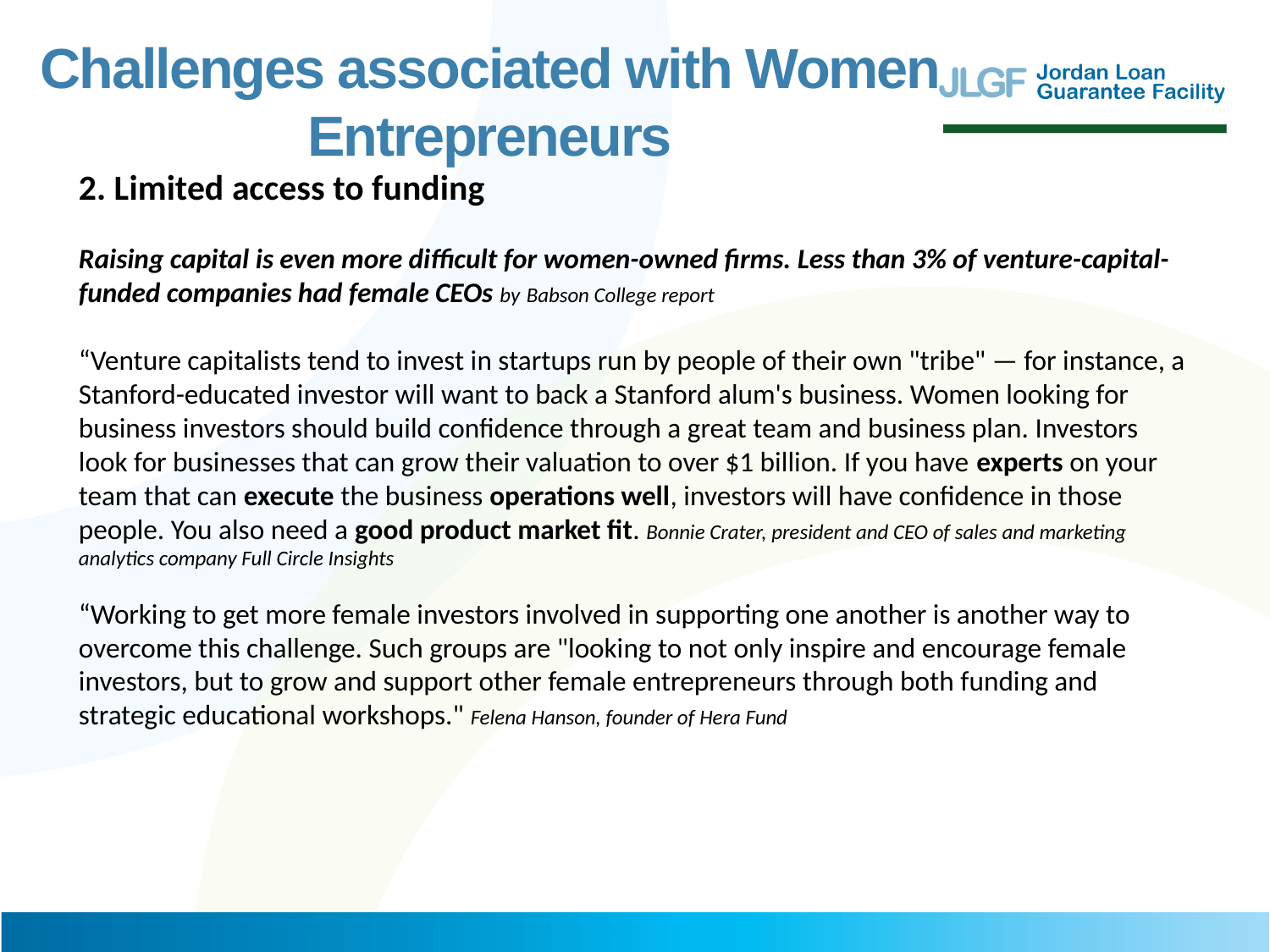

Challenges associated with Women Entrepreneurs
2. Limited access to funding

Raising capital is even more difficult for women-owned firms. Less than 3% of venture-capital-funded companies had female CEOs by Babson College report

“Venture capitalists tend to invest in startups run by people of their own "tribe" — for instance, a Stanford-educated investor will want to back a Stanford alum's business. Women looking for business investors should build confidence through a great team and business plan. Investors look for businesses that can grow their valuation to over $1 billion. If you have experts on your team that can execute the business operations well, investors will have confidence in those people. You also need a good product market fit. Bonnie Crater, president and CEO of sales and marketing analytics company Full Circle Insights

“Working to get more female investors involved in supporting one another is another way to overcome this challenge. Such groups are "looking to not only inspire and encourage female investors, but to grow and support other female entrepreneurs through both funding and strategic educational workshops." Felena Hanson, founder of Hera Fund